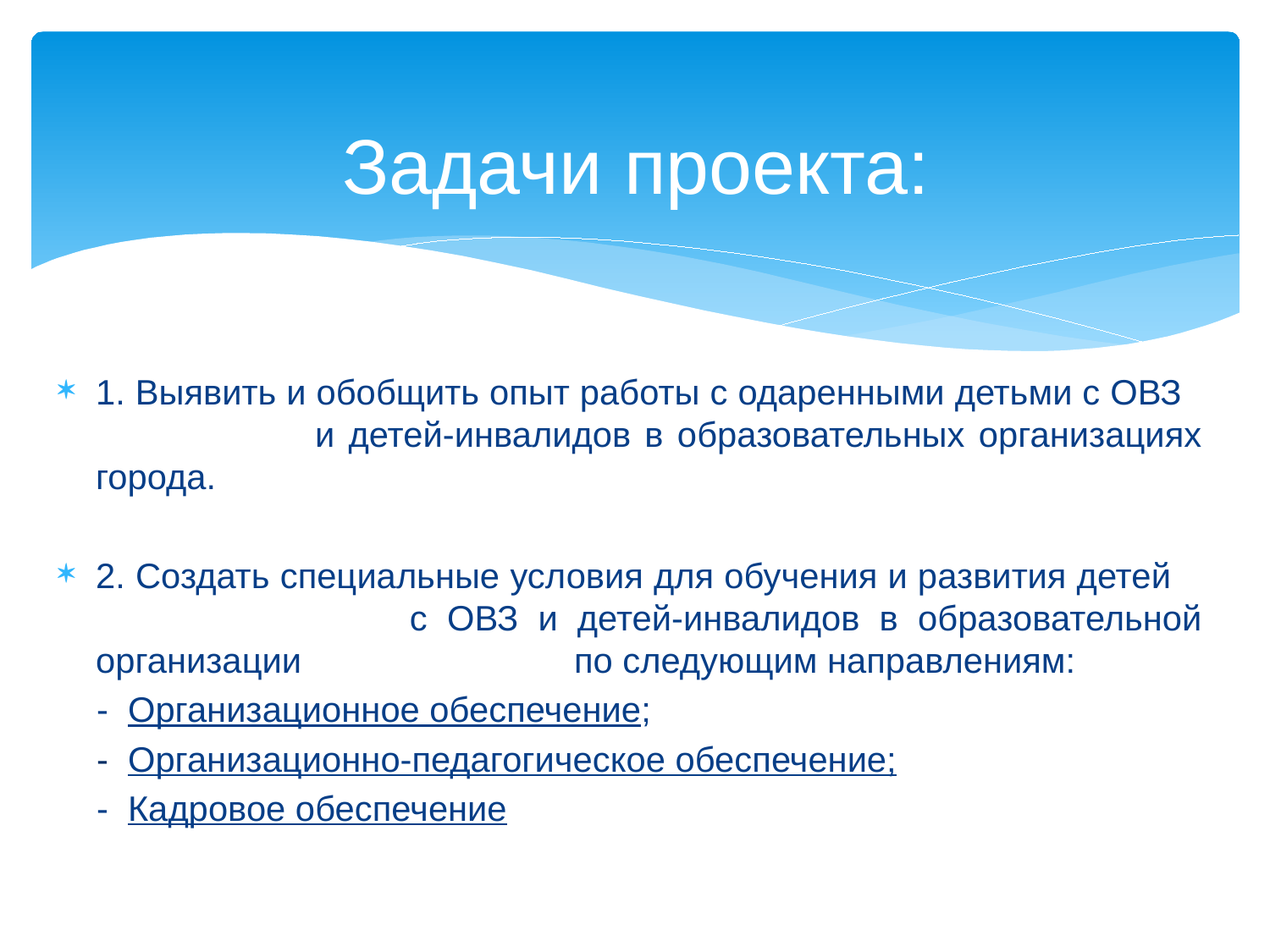

# Задачи проекта:

1. Выявить и обобщить опыт работы с одаренными детьми с ОВЗ                   и детей-инвалидов в образовательных организациях города.

2. Создать специальные условия для обучения и развития детей                    с ОВЗ и детей-инвалидов в образовательной организации                            по следующим направлениям:
    -  Организационное обеспечение;
    -  Организационно-педагогическое обеспечение;
    -  Кадровое обеспечение